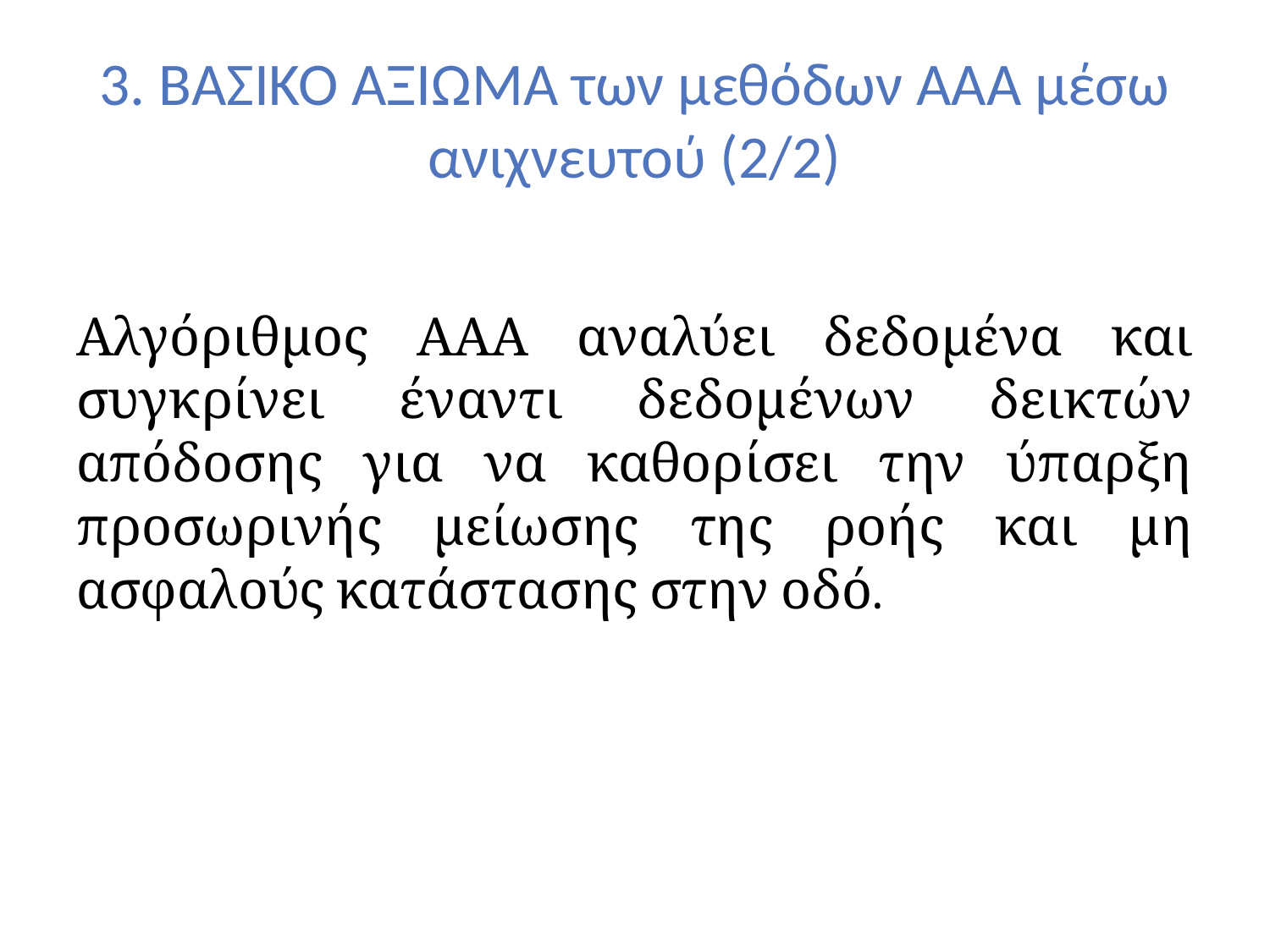

# 3. ΒΑΣΙΚΟ ΑΞΙΩΜΑ των μεθόδων ΑΑΑ μέσω ανιχνευτού (2/2)

Αλγόριθμος ΑΑΑ αναλύει δεδομένα και συγκρίνει έναντι δεδομένων δεικτών απόδοσης για να καθορίσει την ύπαρξη προσωρινής μείωσης της ροής και μη ασφαλούς κατάστασης στην οδό.